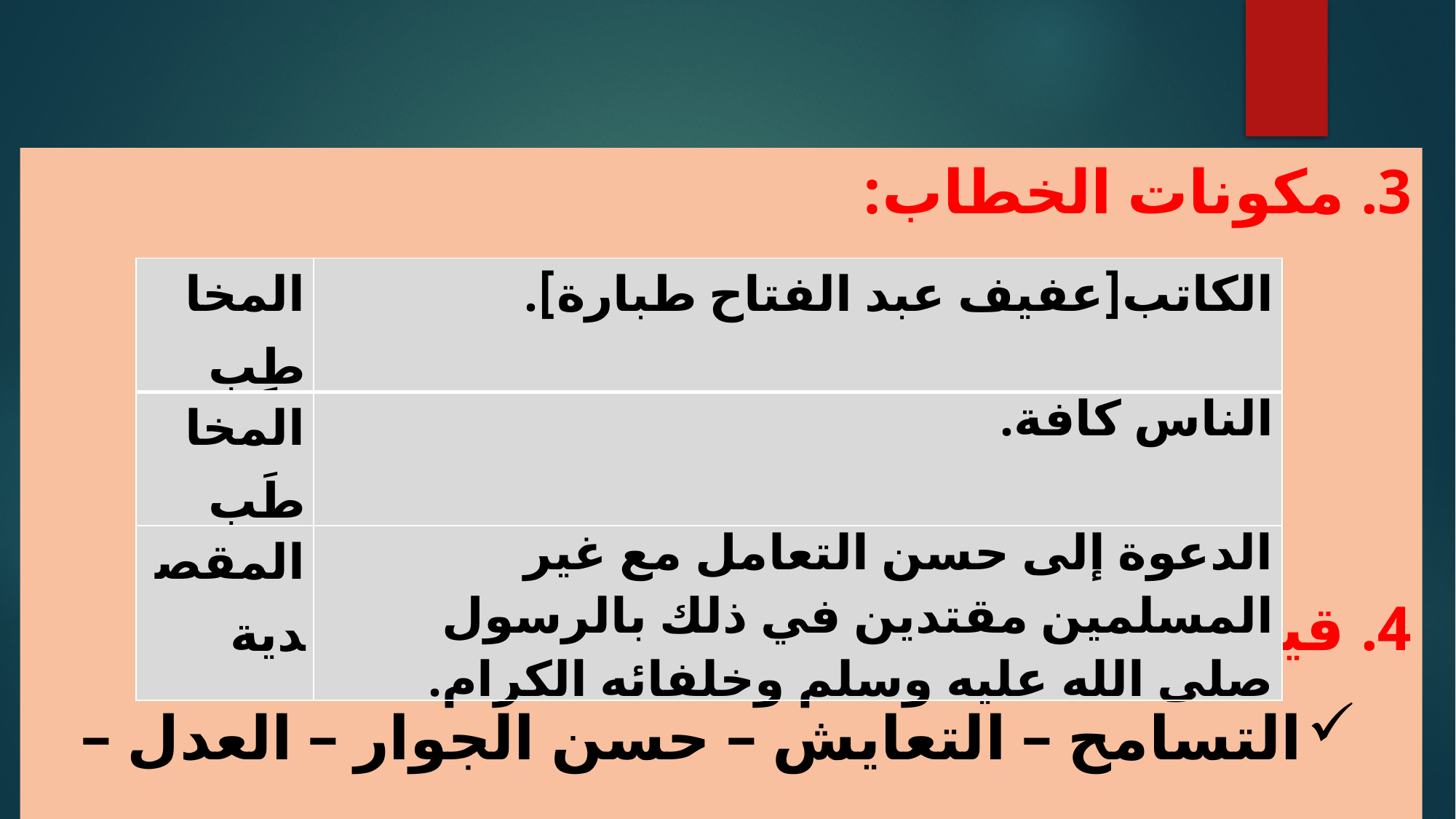

3. مكونات الخطاب:

4. قيم النص:
التسامح – التعايش – حسن الجوار – العدل – الحق...
| المخاطِب | الكاتب[عفيف عبد الفتاح طبارة]. |
| --- | --- |
| المخاطَب | الناس كافة. |
| المقصدية | الدعوة إلى حسن التعامل مع غير المسلمين مقتدين في ذلك بالرسول صلى الله عليه وسلم وخلفائه الكرام. |